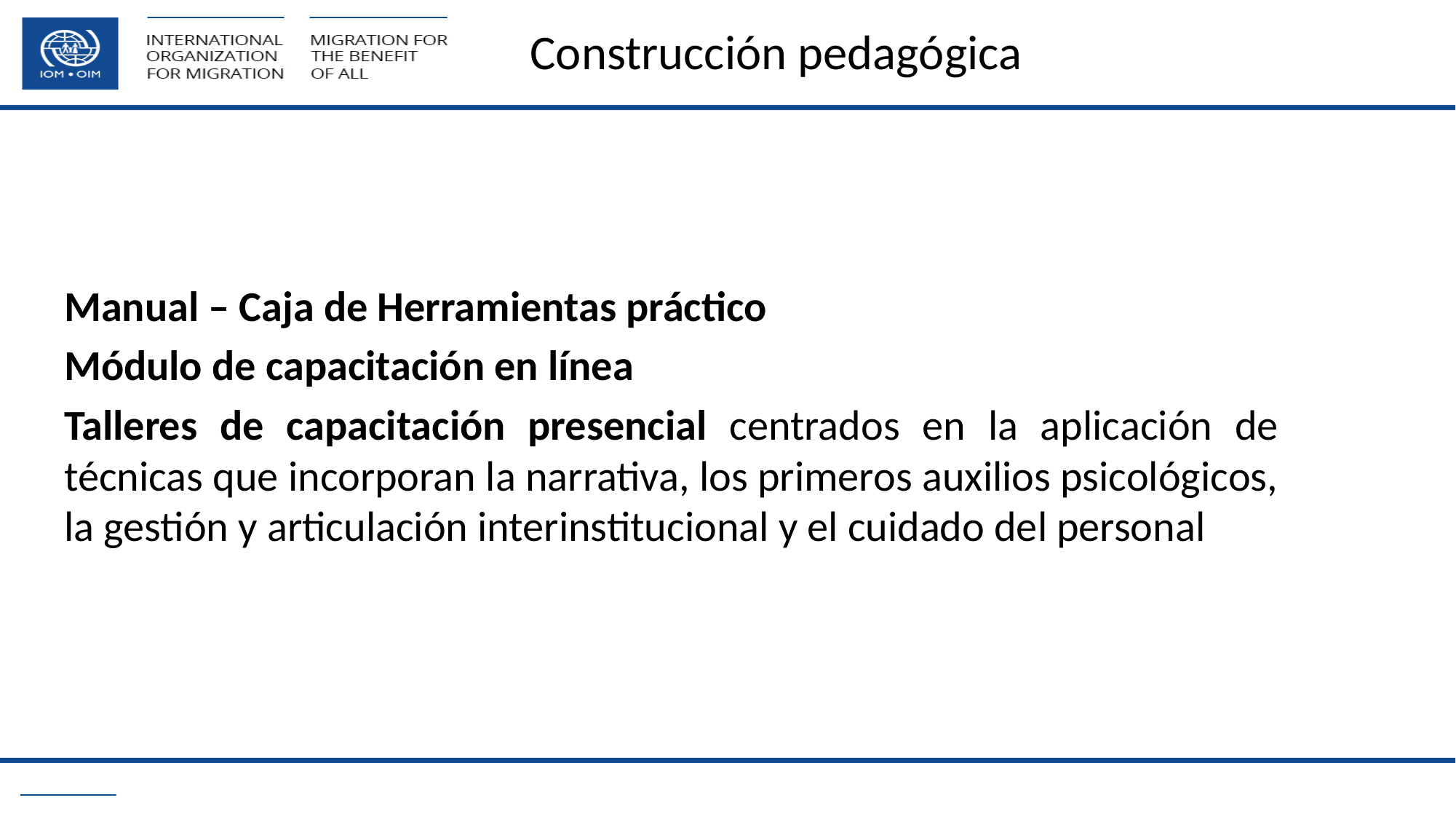

# Construcción pedagógica
Manual – Caja de Herramientas práctico
Módulo de capacitación en línea
Talleres de capacitación presencial centrados en la aplicación de técnicas que incorporan la narrativa, los primeros auxilios psicológicos, la gestión y articulación interinstitucional y el cuidado del personal